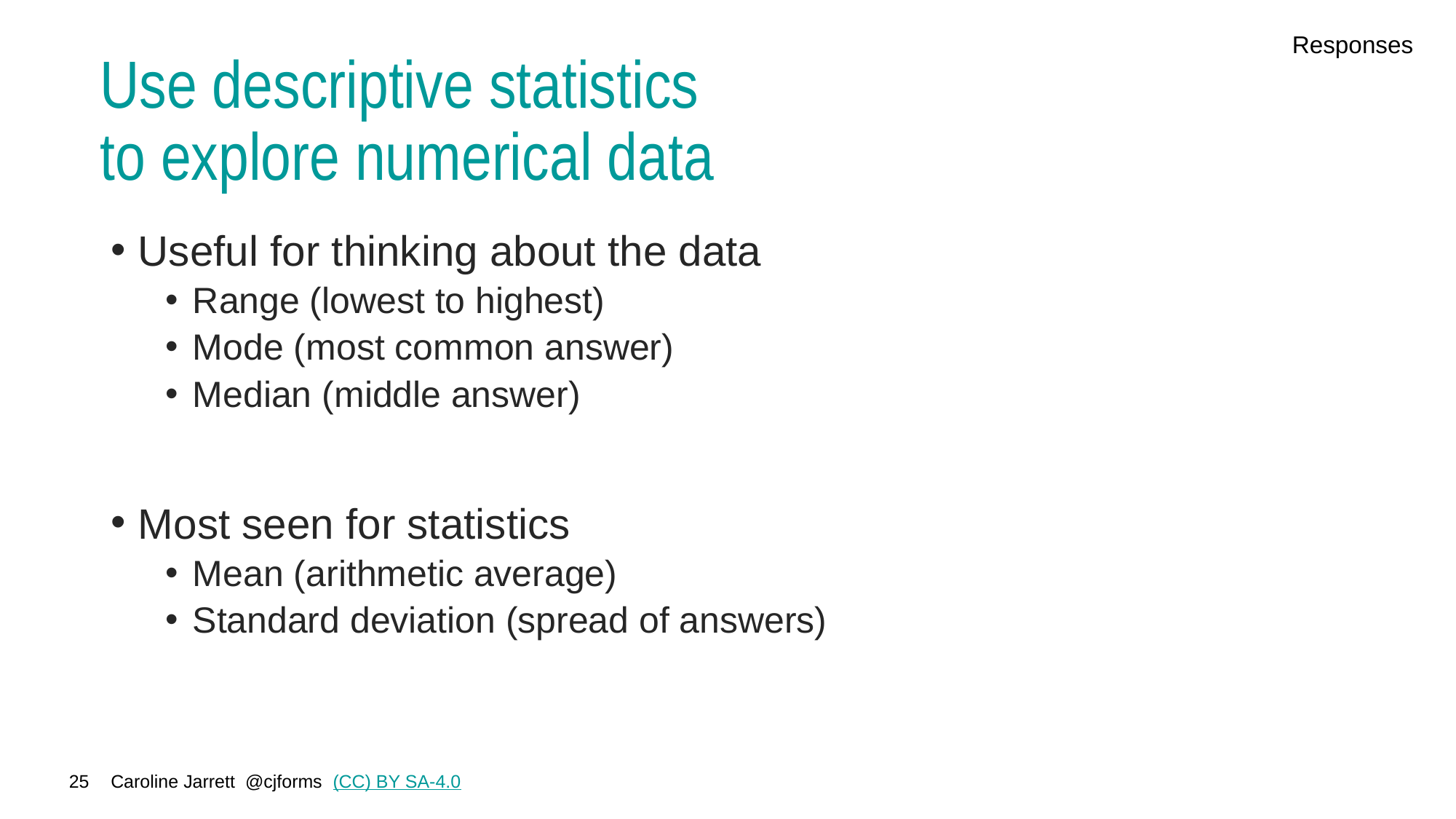

Responses
# Use descriptive statistics to explore numerical data
Useful for thinking about the data
Range (lowest to highest)
Mode (most common answer)
Median (middle answer)

Most seen for statistics
Mean (arithmetic average)
Standard deviation (spread of answers)